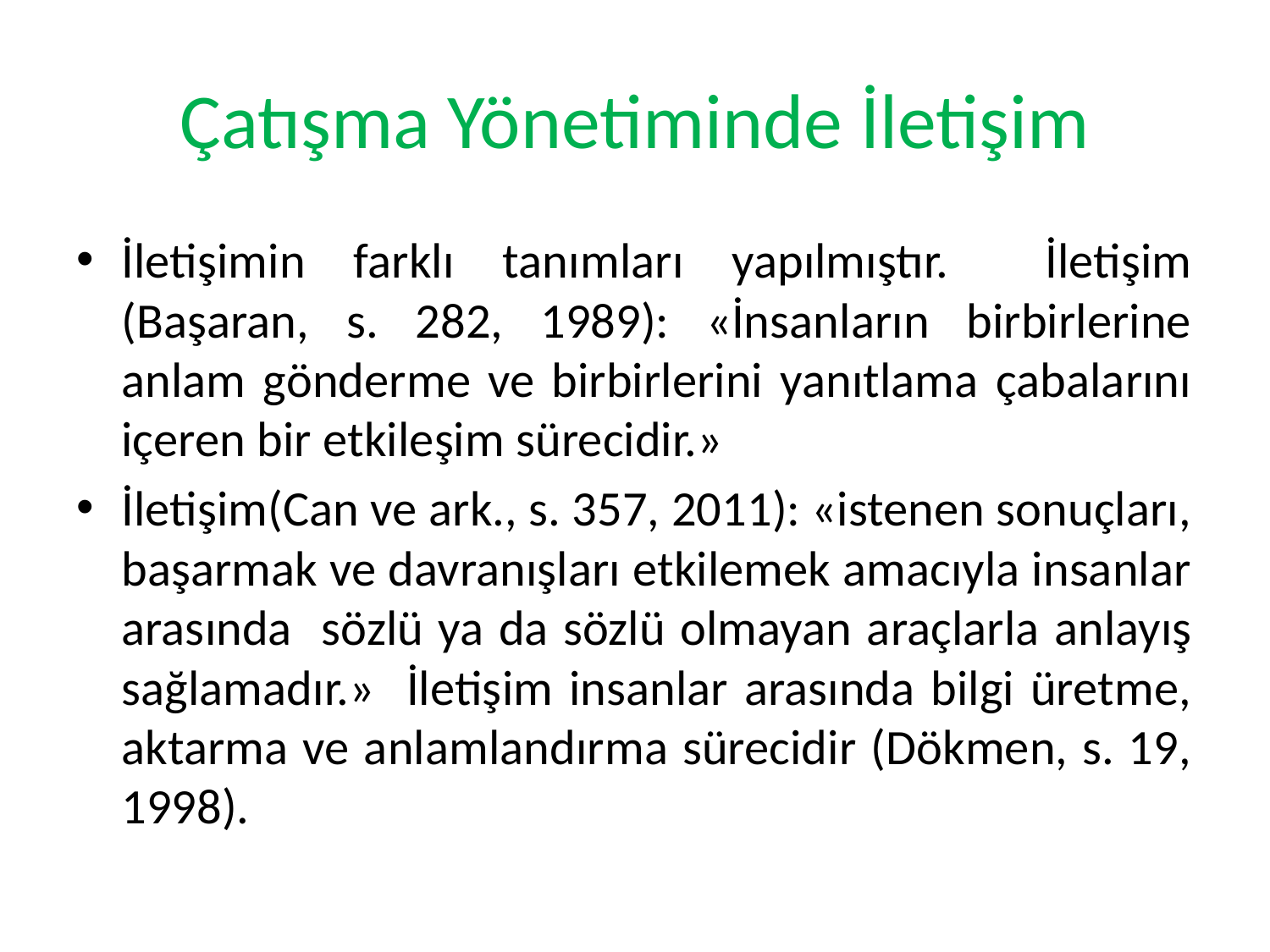

# Çatışma Yönetiminde İletişim
İletişimin farklı tanımları yapılmıştır.  İletişim (Başaran, s. 282, 1989): «İnsanların birbirlerine anlam gönderme ve birbirlerini yanıtlama çabalarını içeren bir etkileşim sürecidir.»
İletişim(Can ve ark., s. 357, 2011): «istenen sonuçları, başarmak ve davranışları etkilemek amacıyla insanlar arasında  sözlü ya da sözlü olmayan araçlarla anlayış sağlamadır.»  İletişim insanlar arasında bilgi üretme, aktarma ve anlamlandırma sürecidir (Dökmen, s. 19, 1998).